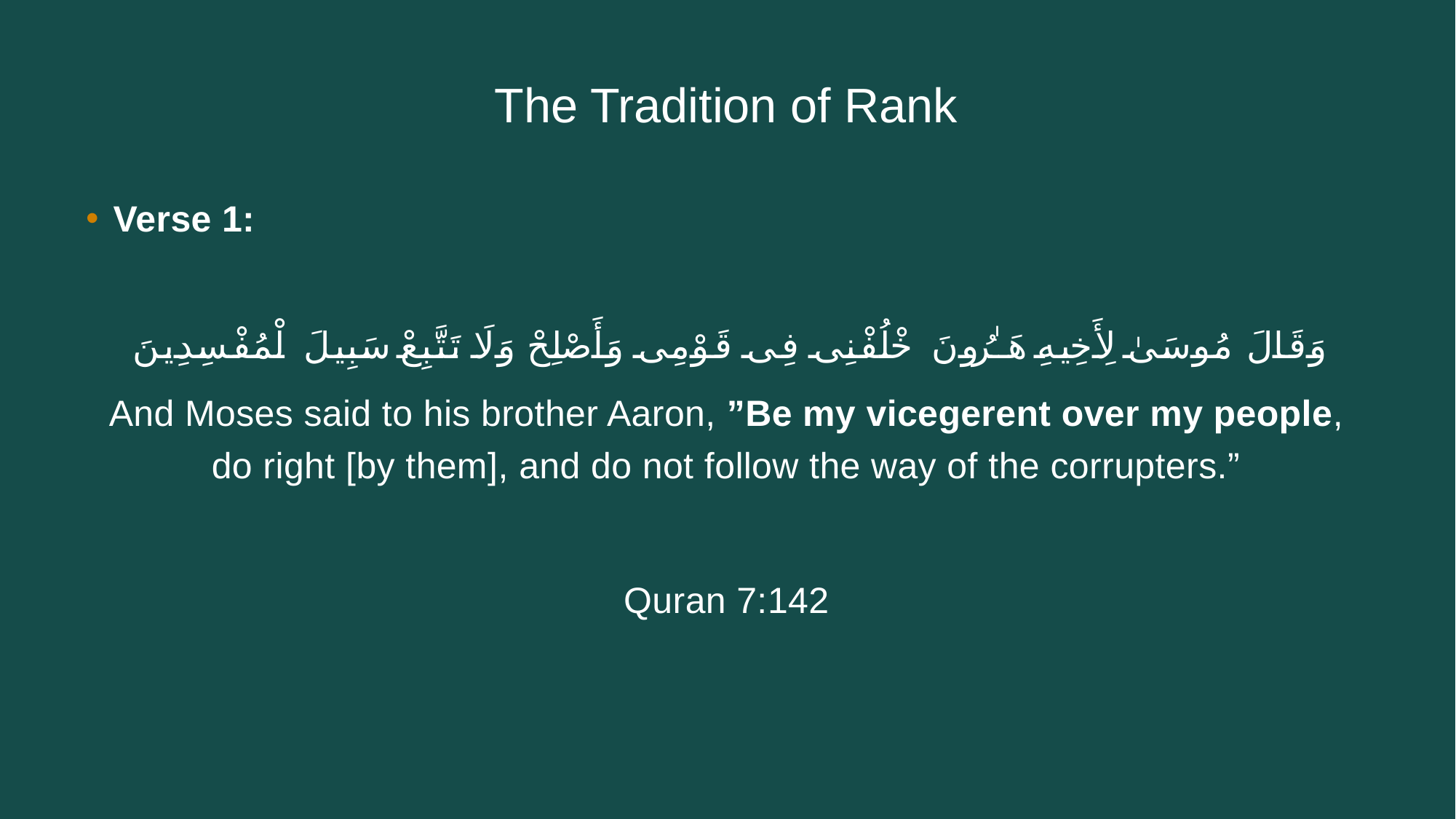

# The Tradition of Rank
Verse 1:

 وَقَالَ مُوسَىٰ لِأَخِيهِ هَـٰرُونَ ٱخْلُفْنِى فِى قَوْمِى وَأَصْلِحْ وَلَا تَتَّبِعْ سَبِيلَ ٱلْمُفْسِدِينَ
And Moses said to his brother Aaron, ”Be my vicegerent over my people, do right [by them], and do not follow the way of the corrupters.”

Quran 7:142